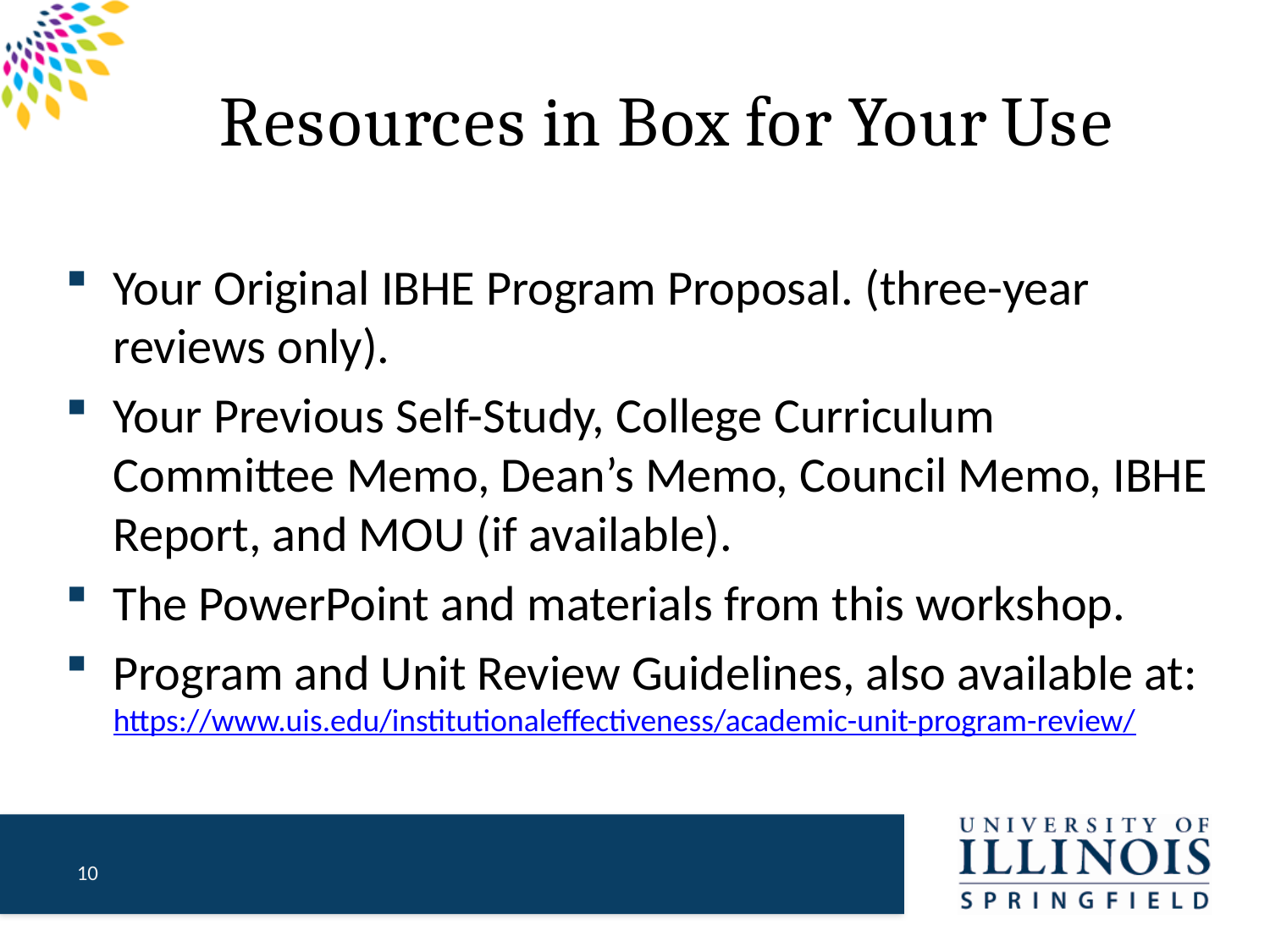

# Resources in Box for Your Use

Your Original IBHE Program Proposal. (three-year reviews only).
Your Previous Self-Study, College Curriculum Committee Memo, Dean’s Memo, Council Memo, IBHE Report, and MOU (if available).
The PowerPoint and materials from this workshop.
Program and Unit Review Guidelines, also available at: https://www.uis.edu/institutionaleffectiveness/academic-unit-program-review/
10